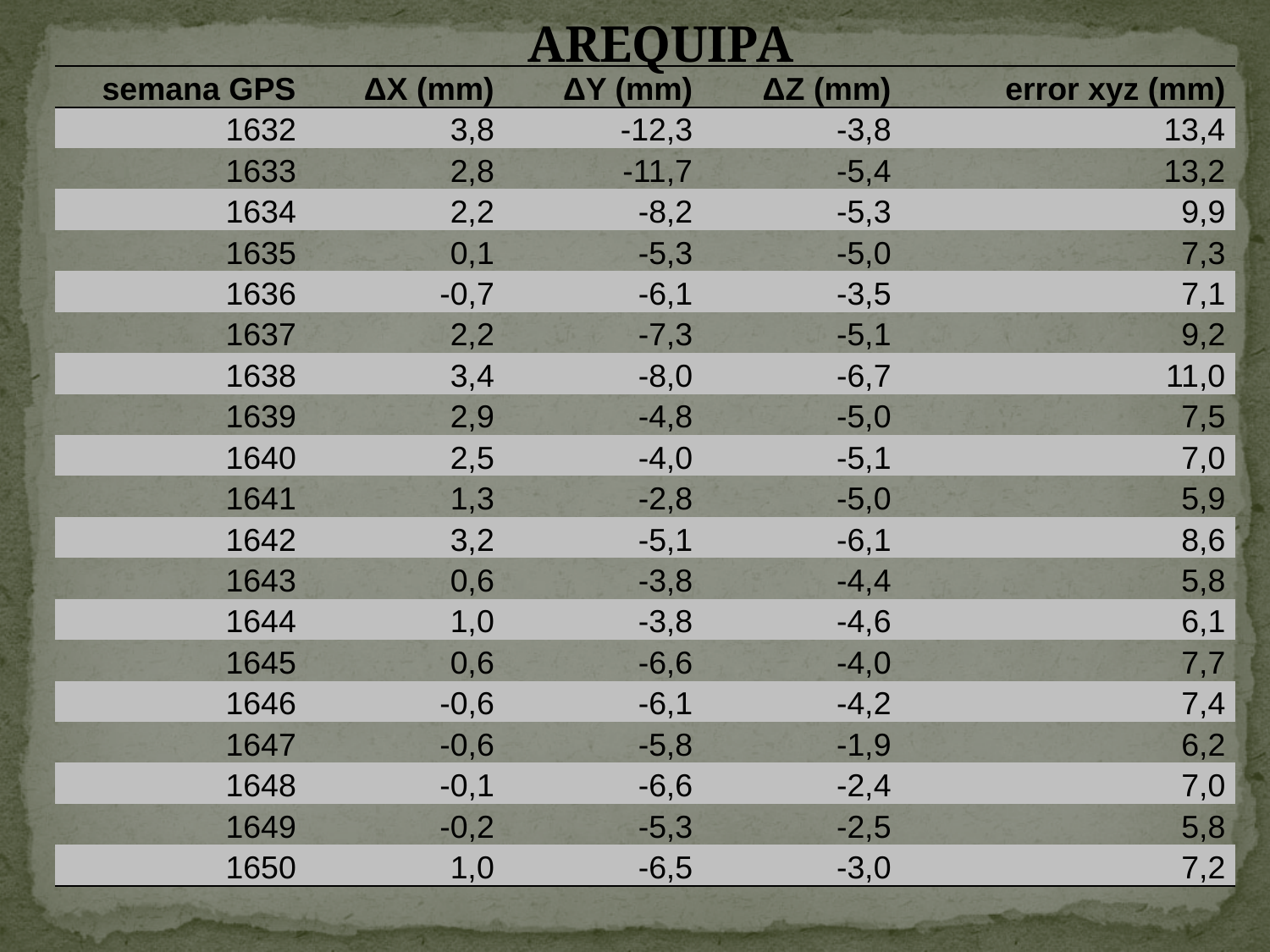

AREQUIPA
| semana GPS | ΔX (mm) | ΔY (mm) | ΔZ (mm) | error xyz (mm) |
| --- | --- | --- | --- | --- |
| 1632 | 3,8 | -12,3 | -3,8 | 13,4 |
| 1633 | 2,8 | -11,7 | -5,4 | 13,2 |
| 1634 | 2,2 | -8,2 | -5,3 | 9,9 |
| 1635 | 0,1 | -5,3 | -5,0 | 7,3 |
| 1636 | -0,7 | -6,1 | -3,5 | 7,1 |
| 1637 | 2,2 | -7,3 | -5,1 | 9,2 |
| 1638 | 3,4 | -8,0 | -6,7 | 11,0 |
| 1639 | 2,9 | -4,8 | -5,0 | 7,5 |
| 1640 | 2,5 | -4,0 | -5,1 | 7,0 |
| 1641 | 1,3 | -2,8 | -5,0 | 5,9 |
| 1642 | 3,2 | -5,1 | -6,1 | 8,6 |
| 1643 | 0,6 | -3,8 | -4,4 | 5,8 |
| 1644 | 1,0 | -3,8 | -4,6 | 6,1 |
| 1645 | 0,6 | -6,6 | -4,0 | 7,7 |
| 1646 | -0,6 | -6,1 | -4,2 | 7,4 |
| 1647 | -0,6 | -5,8 | -1,9 | 6,2 |
| 1648 | -0,1 | -6,6 | -2,4 | 7,0 |
| 1649 | -0,2 | -5,3 | -2,5 | 5,8 |
| 1650 | 1,0 | -6,5 | -3,0 | 7,2 |